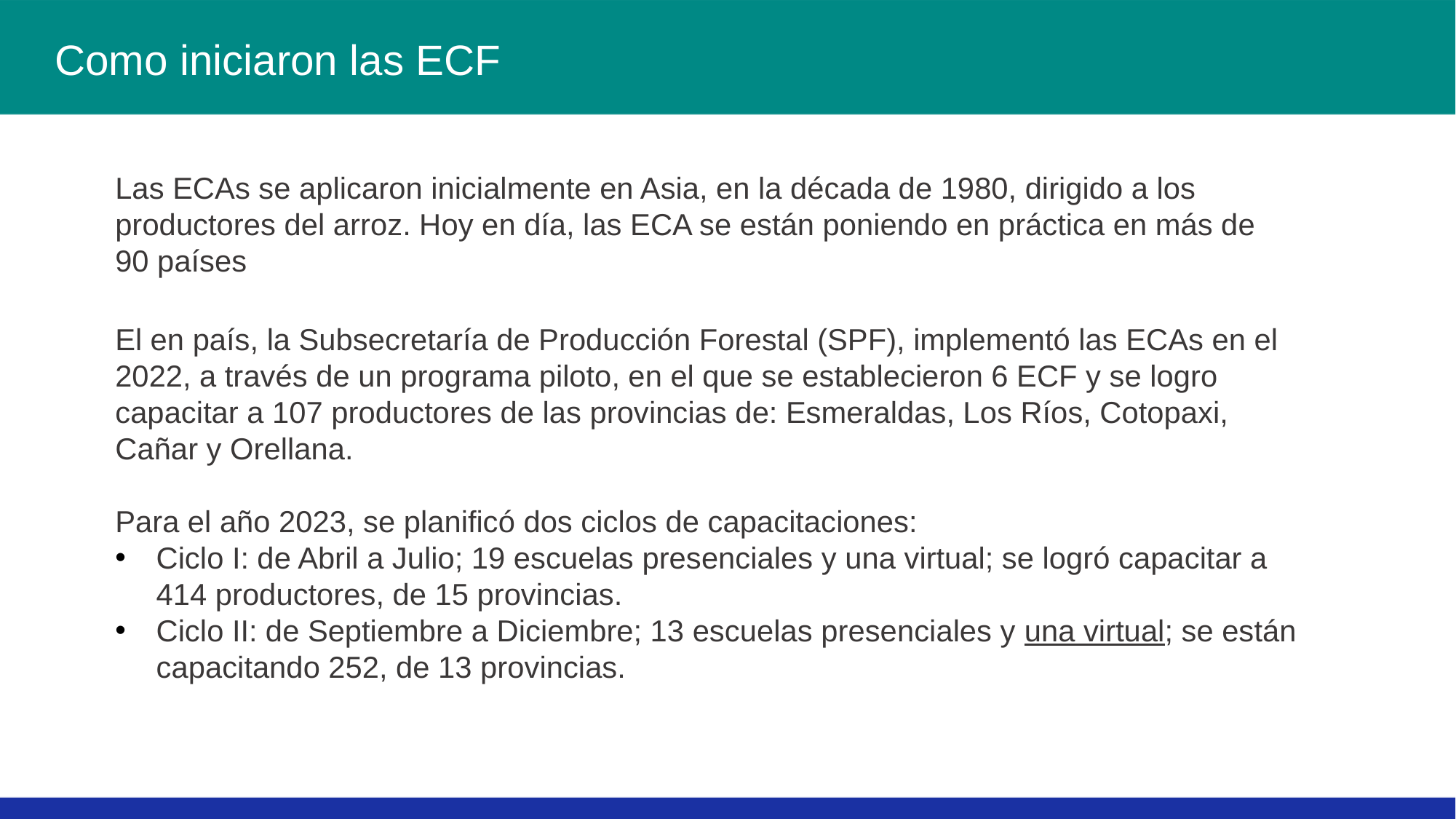

Como iniciaron las ECF
Las ECAs se aplicaron inicialmente en Asia, en la década de 1980, dirigido a los productores del arroz. Hoy en día, las ECA se están poniendo en práctica en más de 90 países
El en país, la Subsecretaría de Producción Forestal (SPF), implementó las ECAs en el 2022, a través de un programa piloto, en el que se establecieron 6 ECF y se logro capacitar a 107 productores de las provincias de: Esmeraldas, Los Ríos, Cotopaxi, Cañar y Orellana.

Para el año 2023, se planificó dos ciclos de capacitaciones:
Ciclo I: de Abril a Julio; 19 escuelas presenciales y una virtual; se logró capacitar a 414 productores, de 15 provincias.
Ciclo II: de Septiembre a Diciembre; 13 escuelas presenciales y una virtual; se están capacitando 252, de 13 provincias.